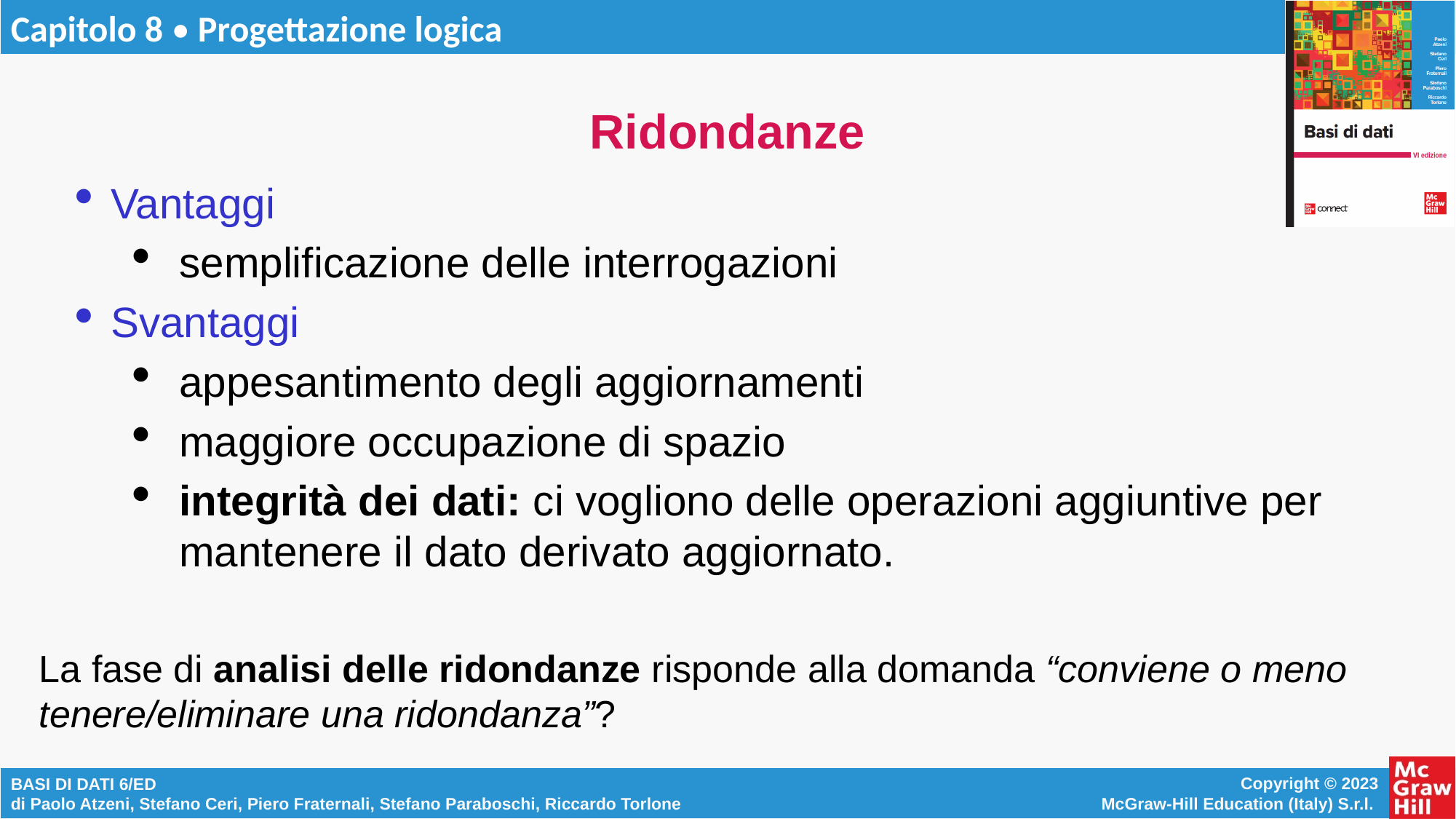

# Ridondanze

Vantaggi
semplificazione delle interrogazioni
Svantaggi
appesantimento degli aggiornamenti
maggiore occupazione di spazio
integrità dei dati: ci vogliono delle operazioni aggiuntive per mantenere il dato derivato aggiornato.
La fase di analisi delle ridondanze risponde alla domanda “conviene o meno tenere/eliminare una ridondanza”?